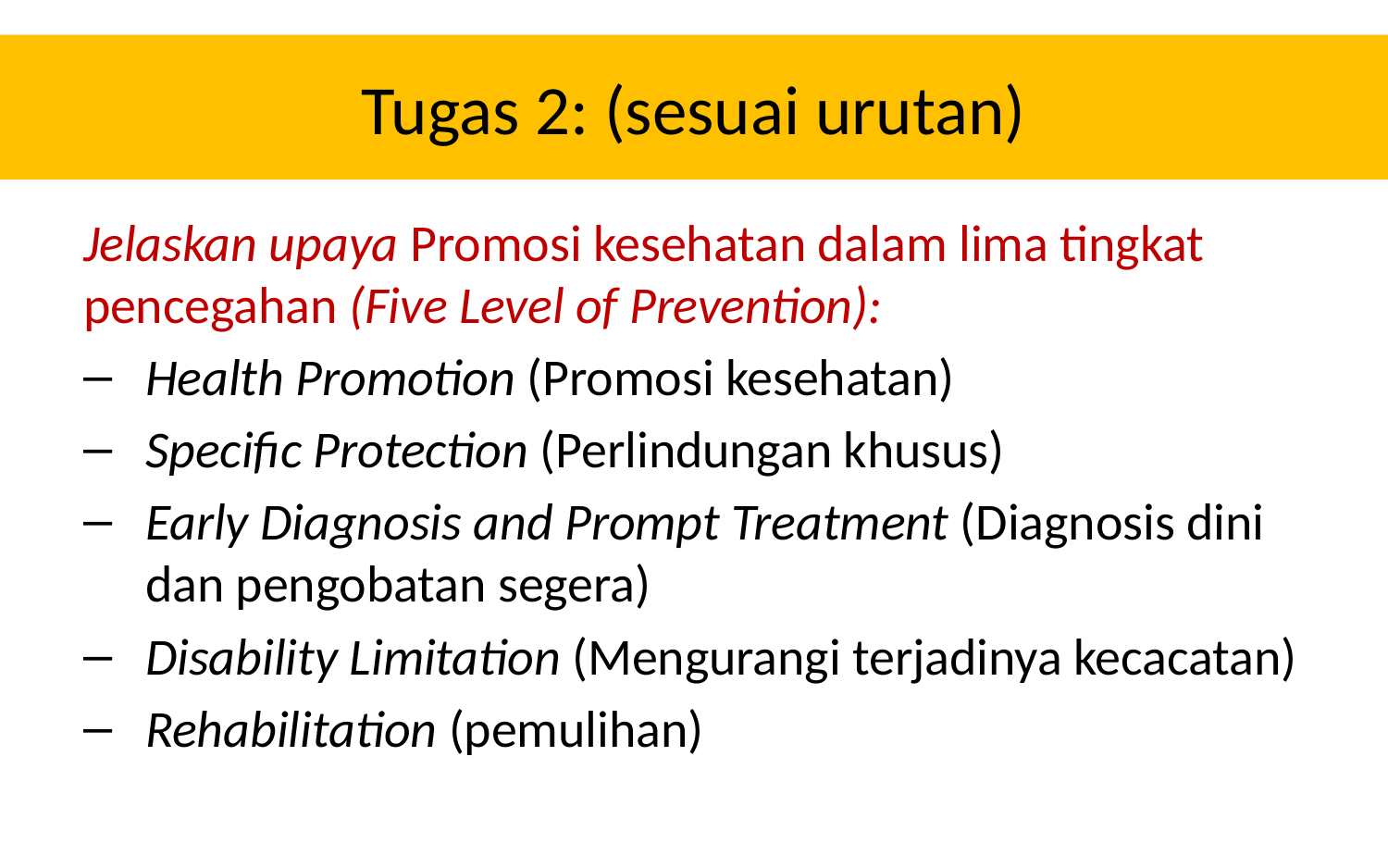

# Tugas 2: (sesuai urutan)
Jelaskan upaya Promosi kesehatan dalam lima tingkat pencegahan (Five Level of Prevention):
Health Promotion (Promosi kesehatan)
Specific Protection (Perlindungan khusus)
Early Diagnosis and Prompt Treatment (Diagnosis dini dan pengobatan segera)
Disability Limitation (Mengurangi terjadinya kecacatan)
Rehabilitation (pemulihan)